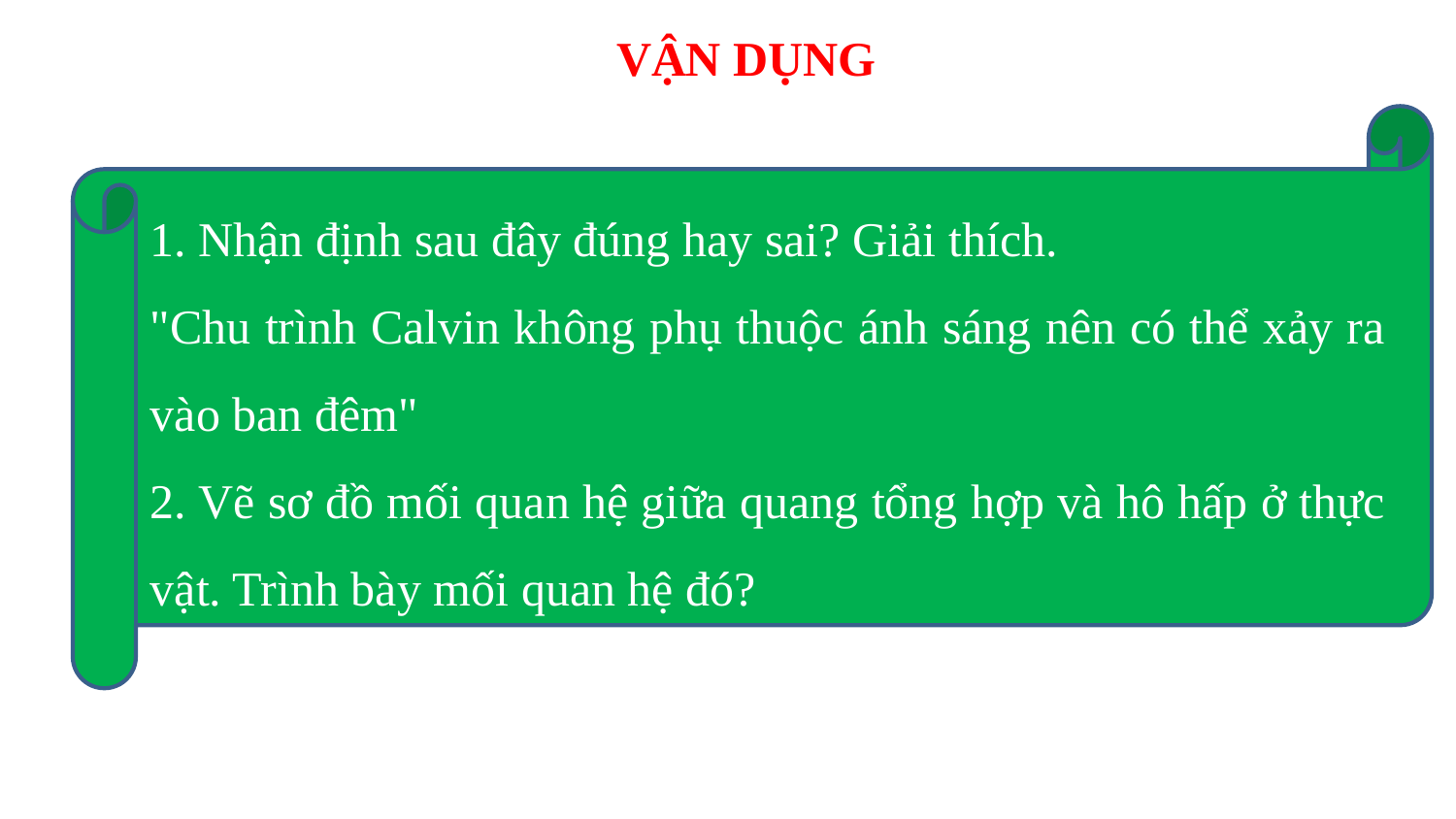

VẬN DỤNG
1. Nhận định sau đây đúng hay sai? Giải thích.
"Chu trình Calvin không phụ thuộc ánh sáng nên có thể xảy ra vào ban đêm"
2. Vẽ sơ đồ mối quan hệ giữa quang tổng hợp và hô hấp ở thực vật. Trình bày mối quan hệ đó?